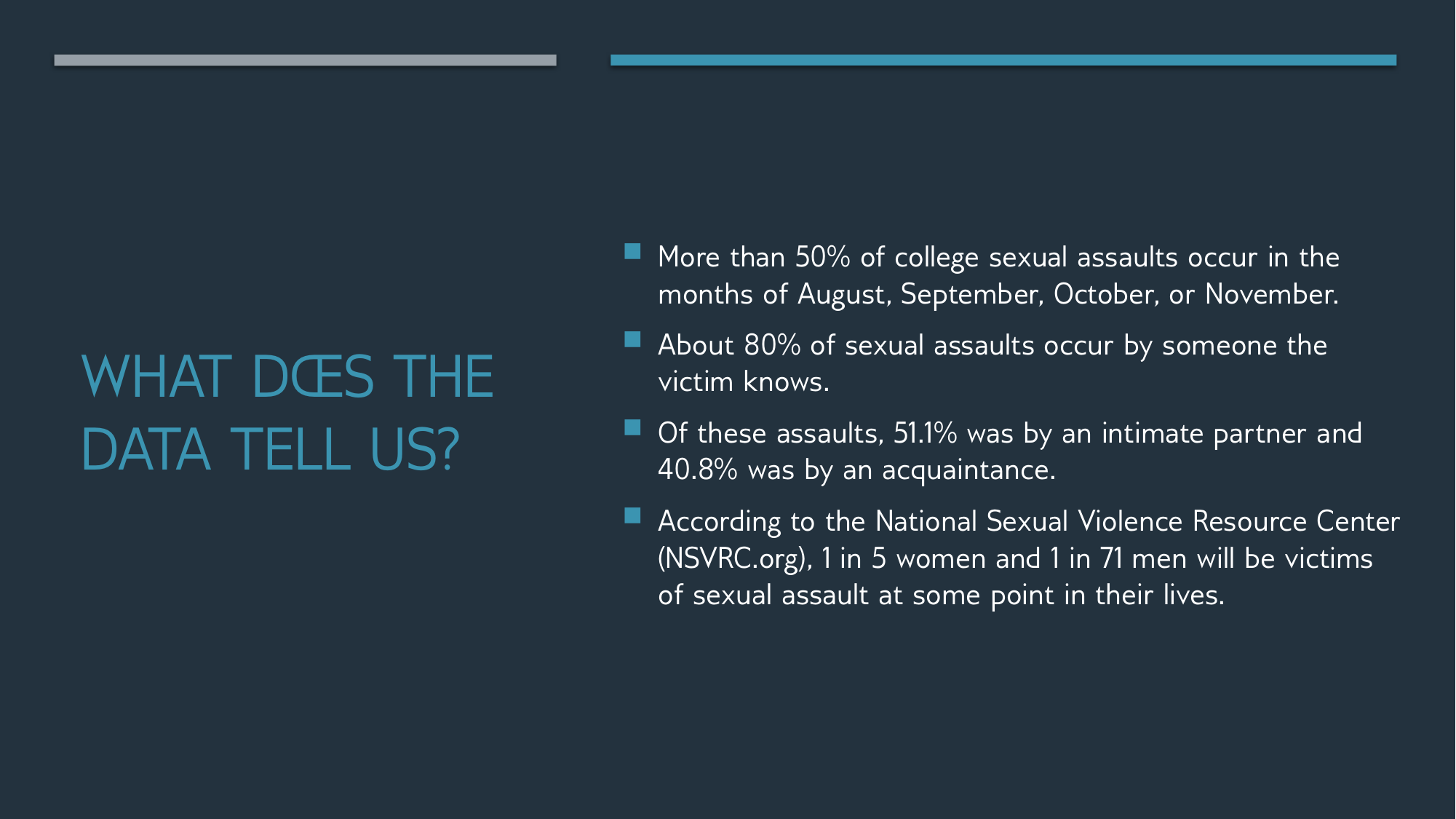

More than 50% of college sexual assaults occur in the months of August, September, October, or November.
About 80% of sexual assaults occur by someone the victim knows.
Of these assaults, 51.1% was by an intimate partner and 40.8% was by an acquaintance.
According to the National Sexual Violence Resource Center (NSVRC.org), 1 in 5 women and 1 in 71 men will be victims of sexual assault at some point in their lives.

# What does the data tell us?